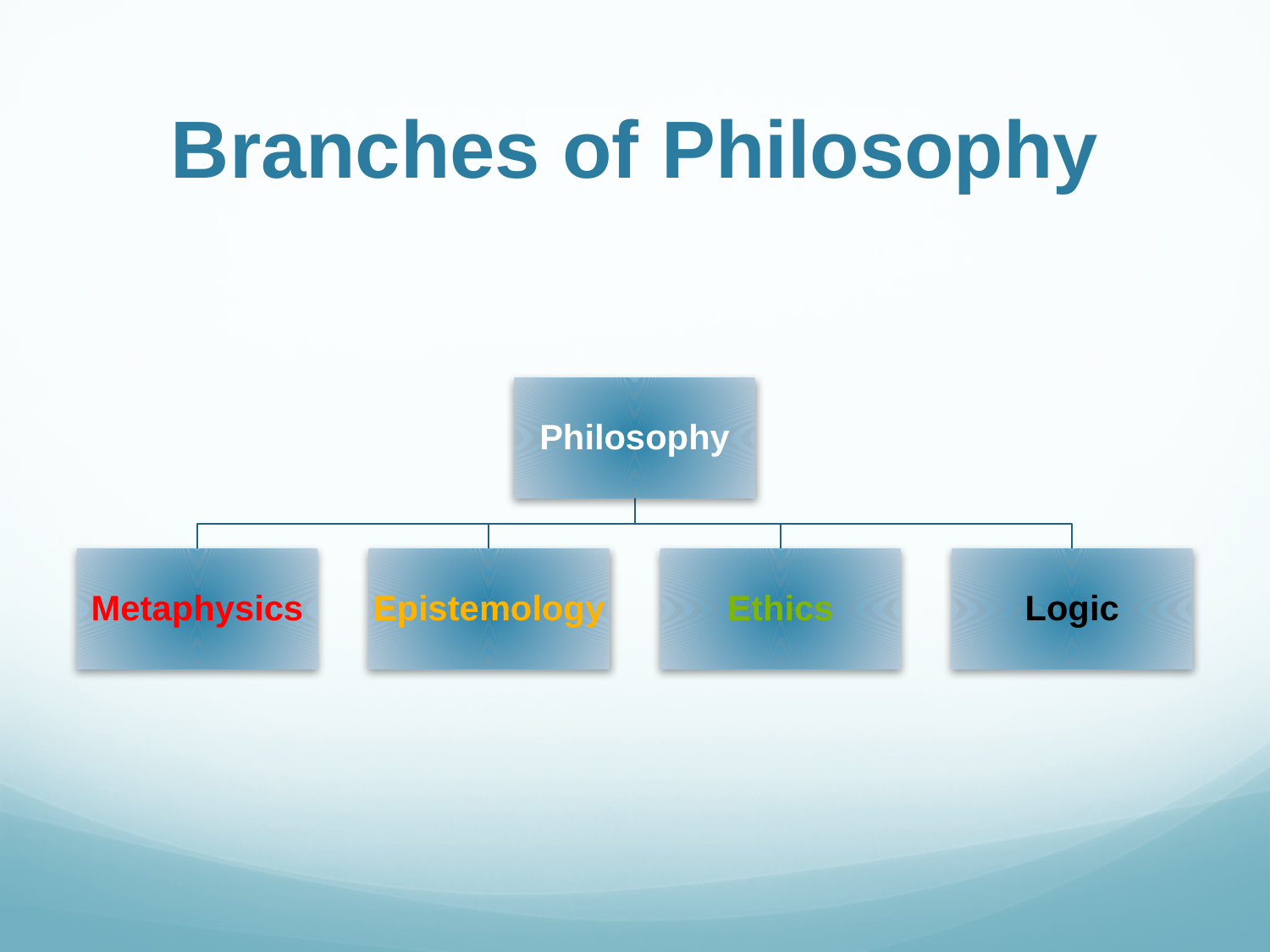

# Branches of Philosophy
Philosophy
Metaphysics
Epistemology
Ethics
Logic